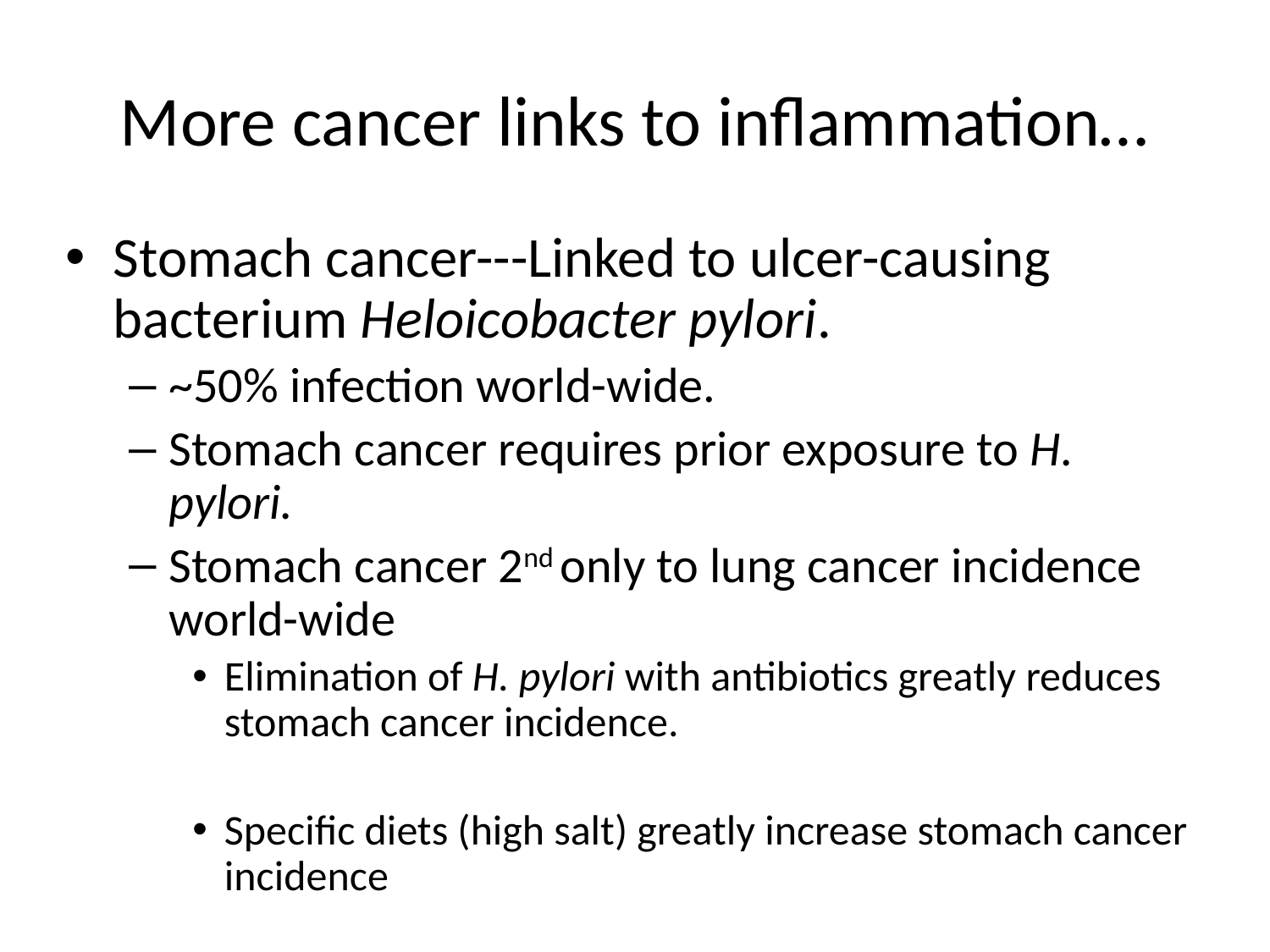

# More cancer links to inflammation…
Stomach cancer---Linked to ulcer-causing bacterium Heloicobacter pylori.
~50% infection world-wide.
Stomach cancer requires prior exposure to H. pylori.
Stomach cancer 2nd only to lung cancer incidence world-wide
Elimination of H. pylori with antibiotics greatly reduces stomach cancer incidence.

Specific diets (high salt) greatly increase stomach cancer incidence